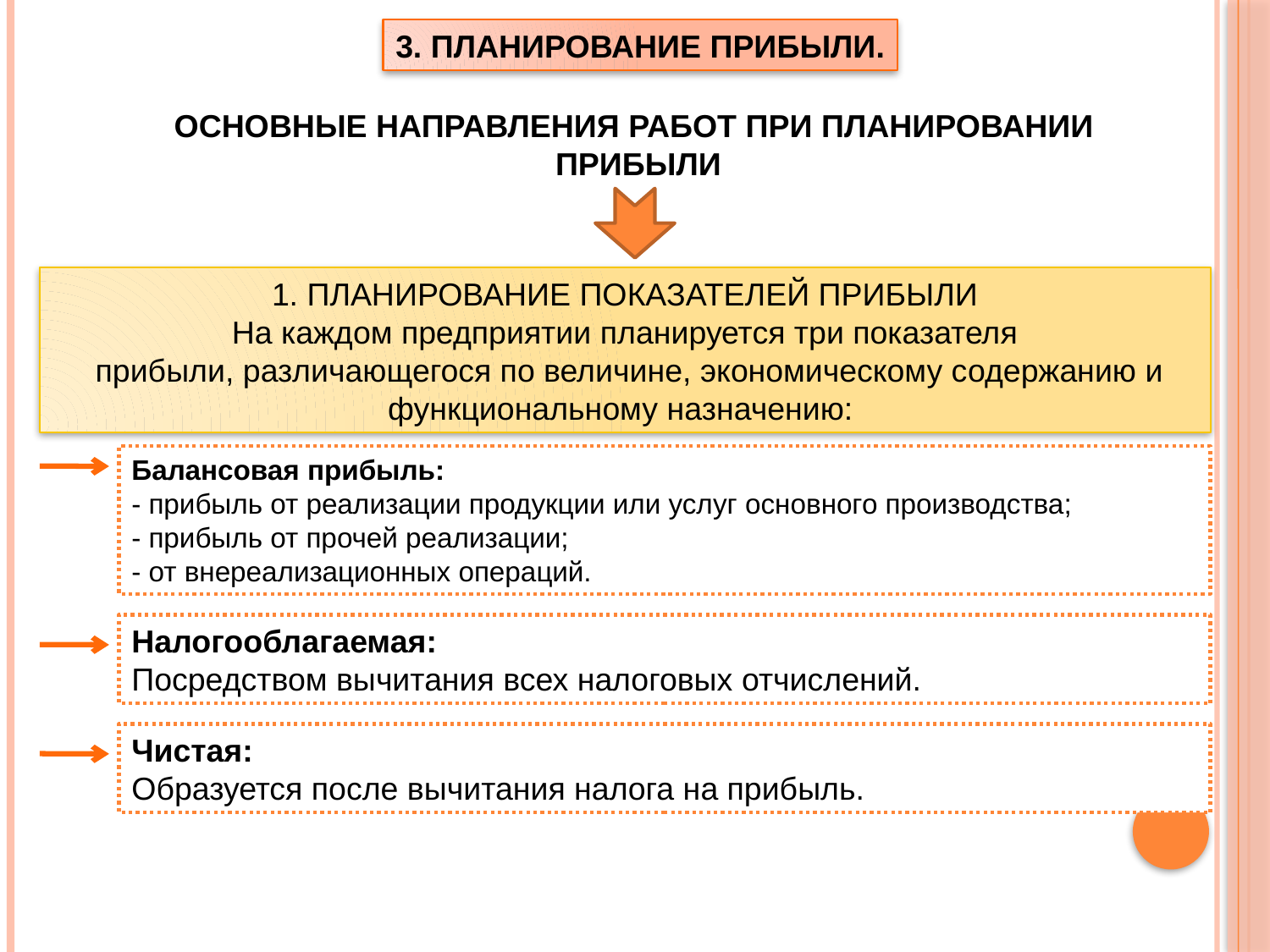

3. ПЛАНИРОВАНИЕ ПРИБЫЛИ.
ОСНОВНЫЕ НАПРАВЛЕНИЯ РАБОТ ПРИ ПЛАНИРОВАНИИ
 ПРИБЫЛИ

1. ПЛАНИРОВАНИЕ ПОКАЗАТЕЛЕЙ ПРИБЫЛИ
На каждом предприятии планируется три показателя
 прибыли, различающегося по величине, экономическому содержанию и функциональному назначению:
Балансовая прибыль:
- прибыль от реализации продукции или услуг основного производства;
- прибыль от прочей реализации;
- от внереализационных операций.
Налогооблагаемая:
Посредством вычитания всех налоговых отчислений.
Чистая:
Образуется после вычитания налога на прибыль.